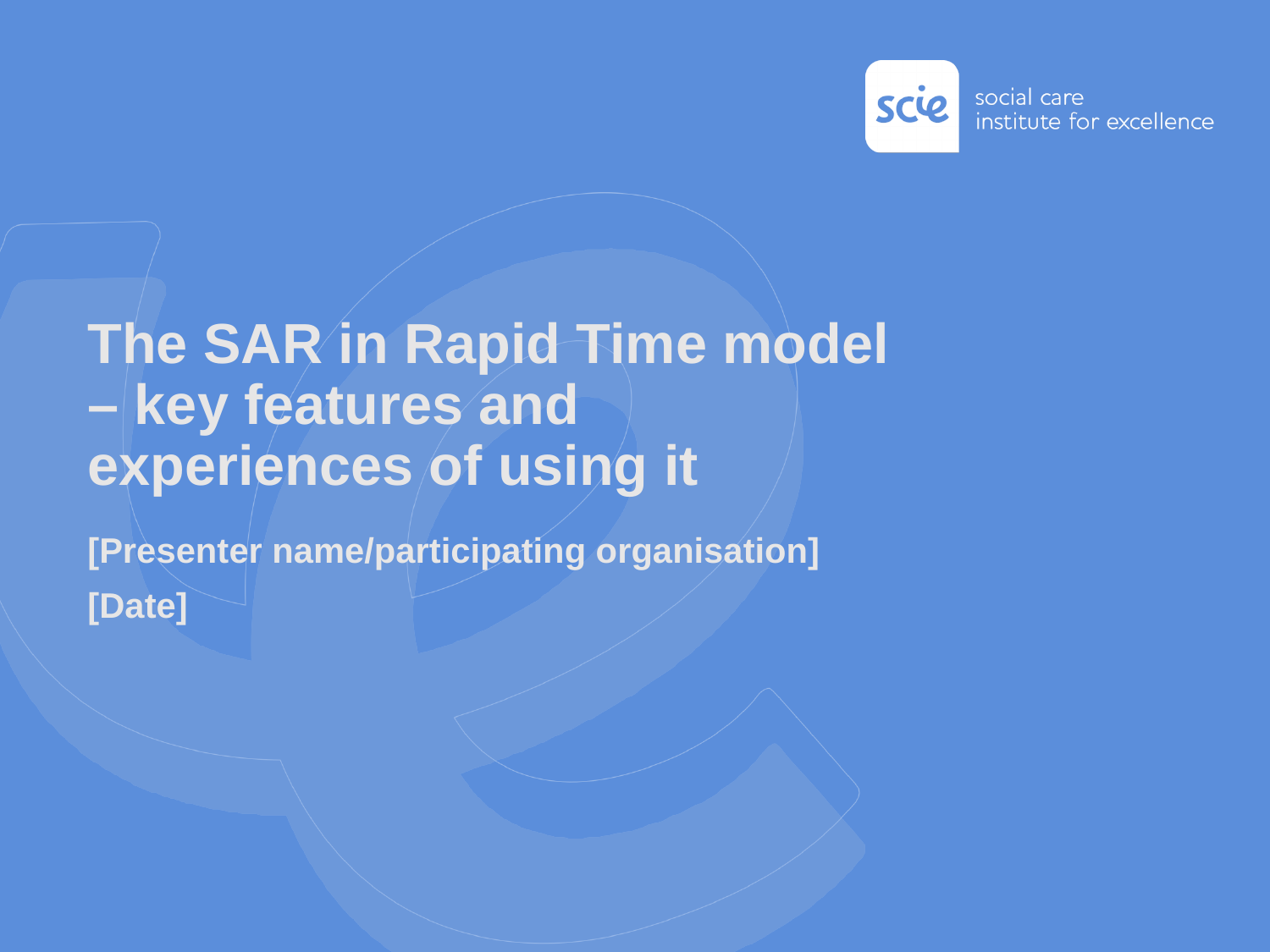

# The SAR in Rapid Time model – key features and experiences of using it
[Presenter name/participating organisation]
[Date]